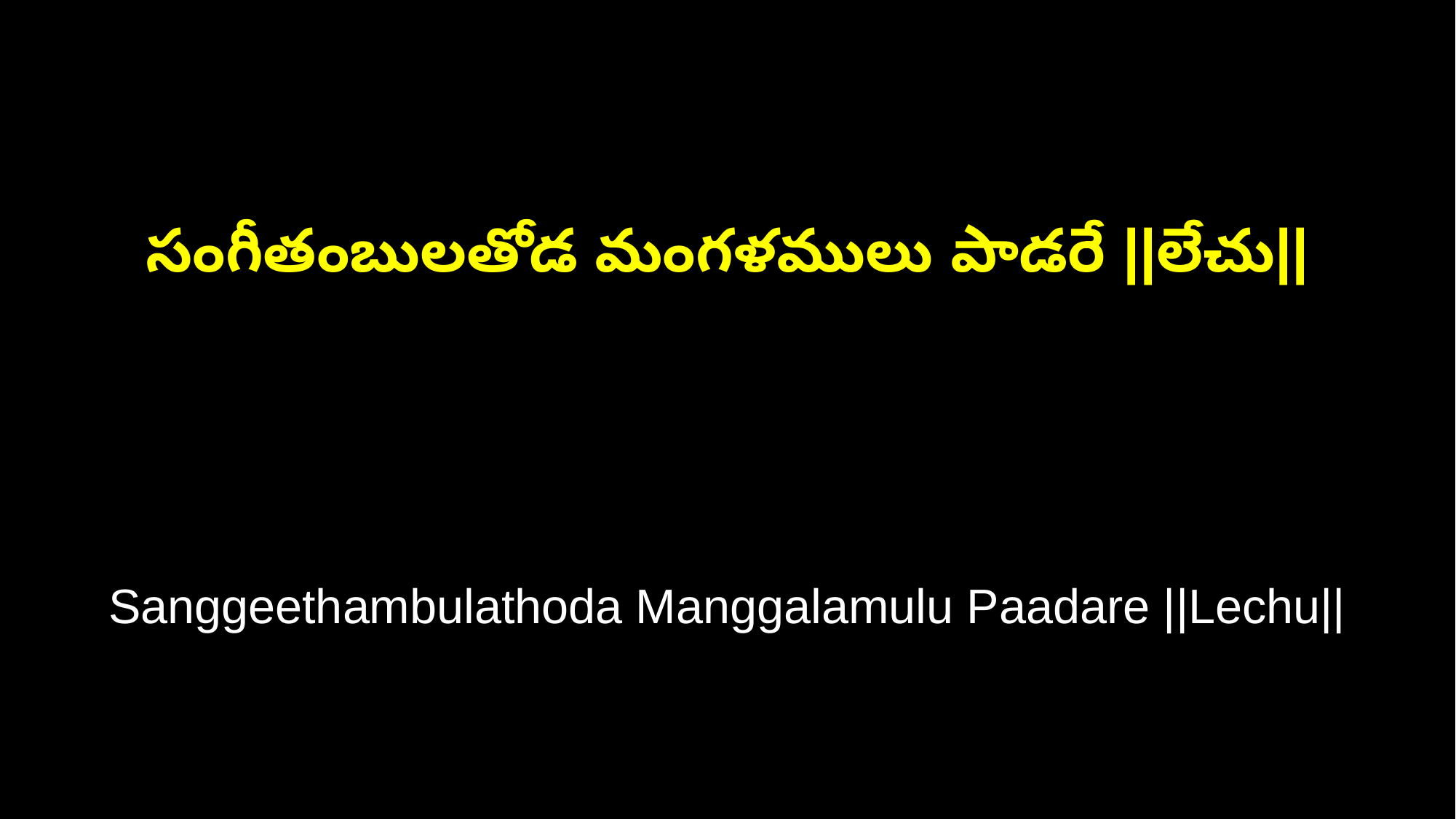

సంగీతంబులతోడ మంగళములు పాడరే ||లేచు||
Sanggeethambulathoda Manggalamulu Paadare ||Lechu||